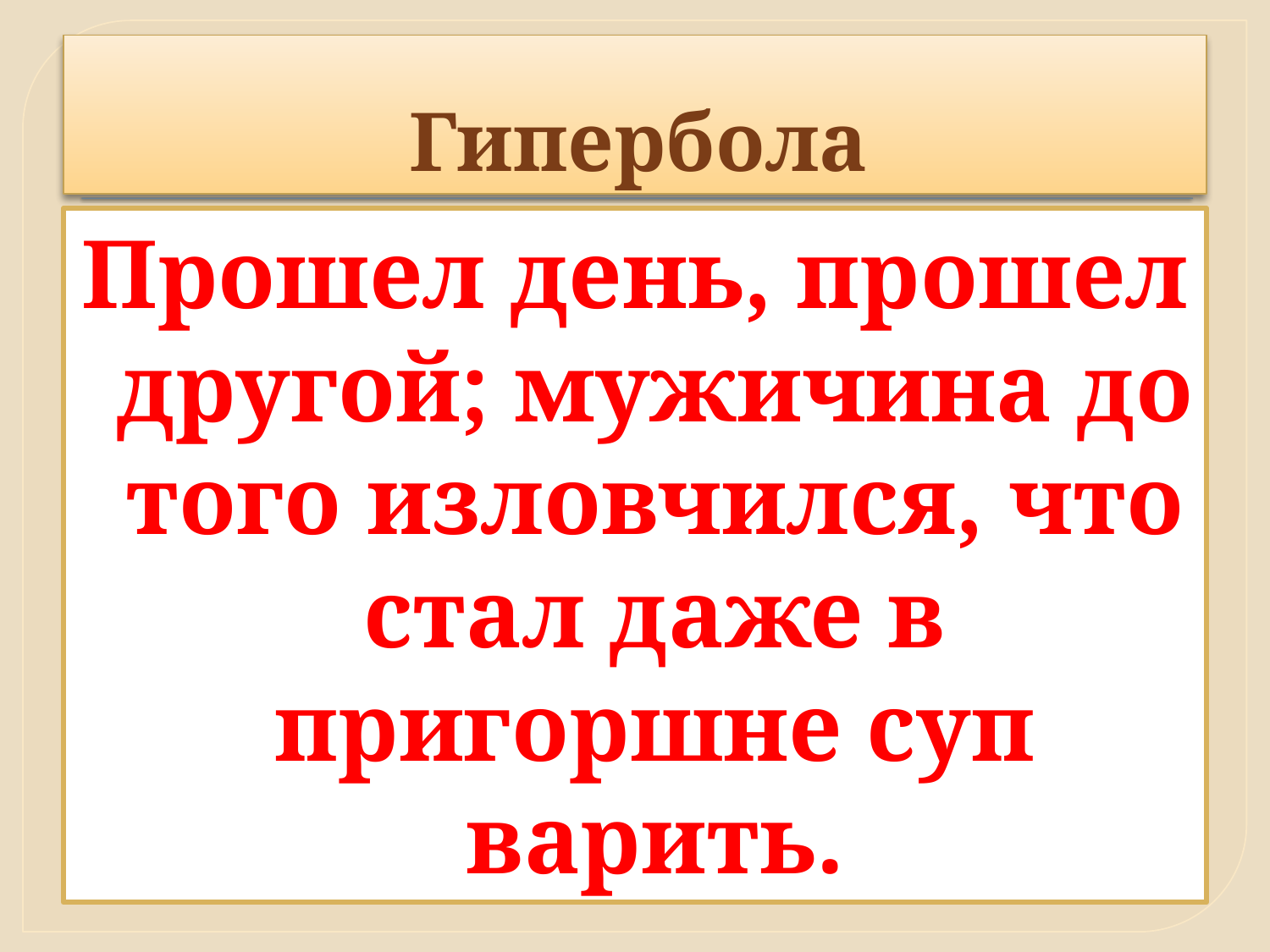

# Гипербола
Прошел день, прошел другой; мужичина до того изловчился, что стал даже в пригоршне суп варить.